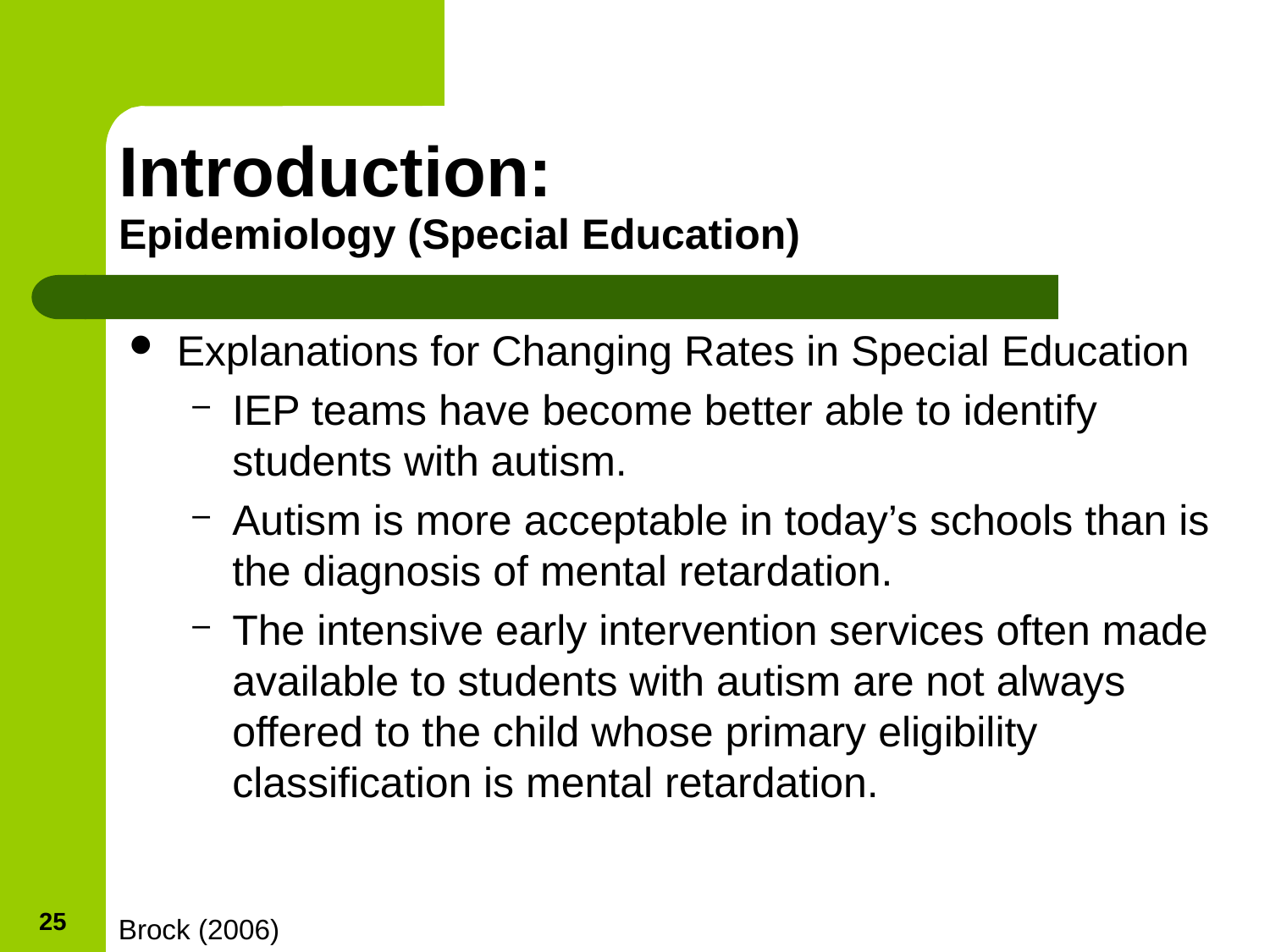

# Introduction: Epidemiology (Special Education)
Explanations for Changing Rates in Special Education
IEP teams have become better able to identify students with autism.
Autism is more acceptable in today’s schools than is the diagnosis of mental retardation.
The intensive early intervention services often made available to students with autism are not always offered to the child whose primary eligibility classification is mental retardation.

25
Brock (2006)